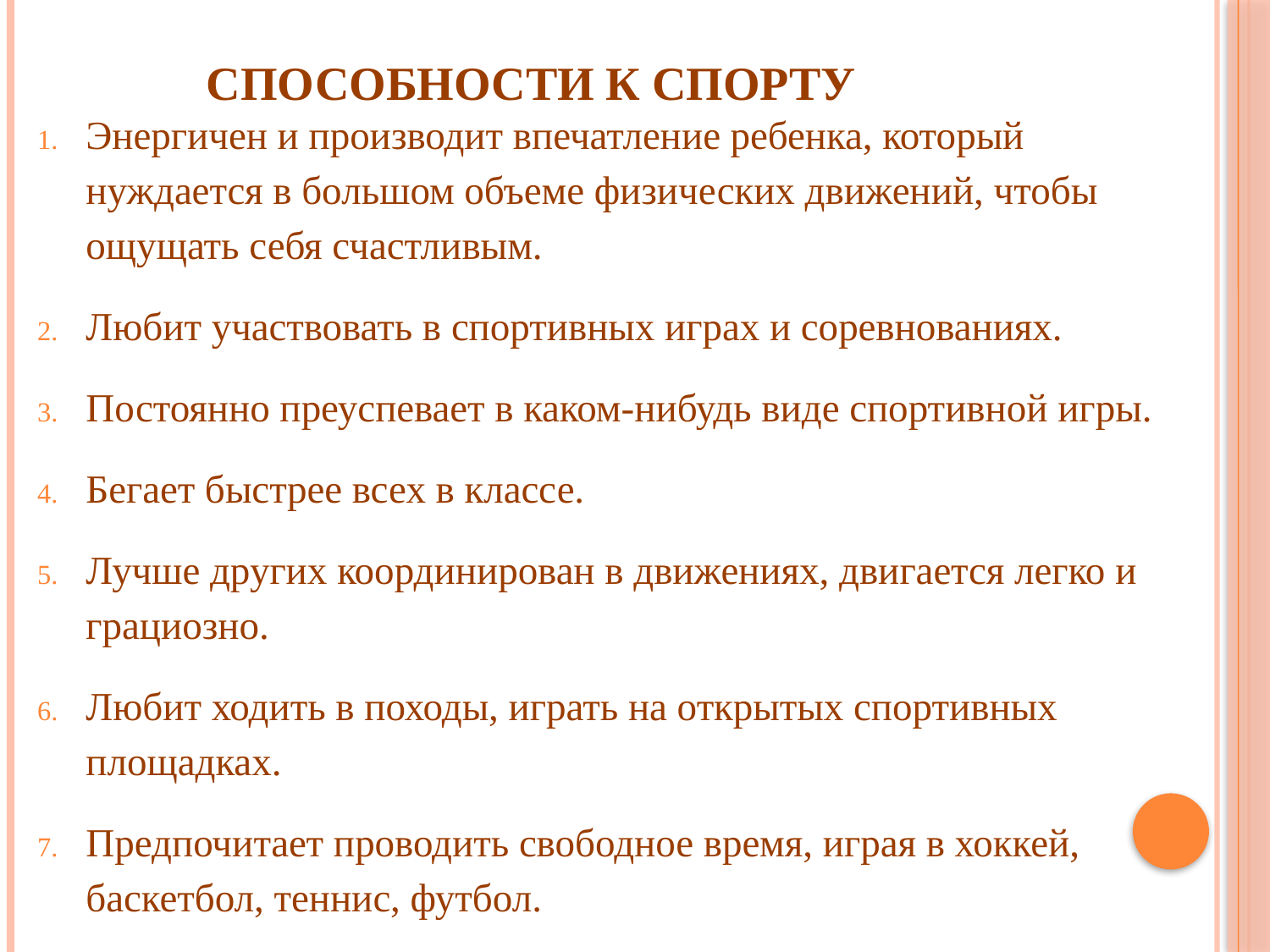

# Способности к спорту
Энергичен и производит впечатление ребенка, который нуждается в большом объеме физических движений, чтобы ощущать себя счастливым.
Любит участвовать в спортивных играх и соревнованиях.
Постоянно преуспевает в каком-нибудь виде спортивной игры.
Бегает быстрее всех в классе.
Лучше других координирован в движениях, двигается легко и грациозно.
Любит ходить в походы, играть на открытых спортивных площадках.
Предпочитает проводить свободное время, играя в хоккей, баскетбол, теннис, футбол.